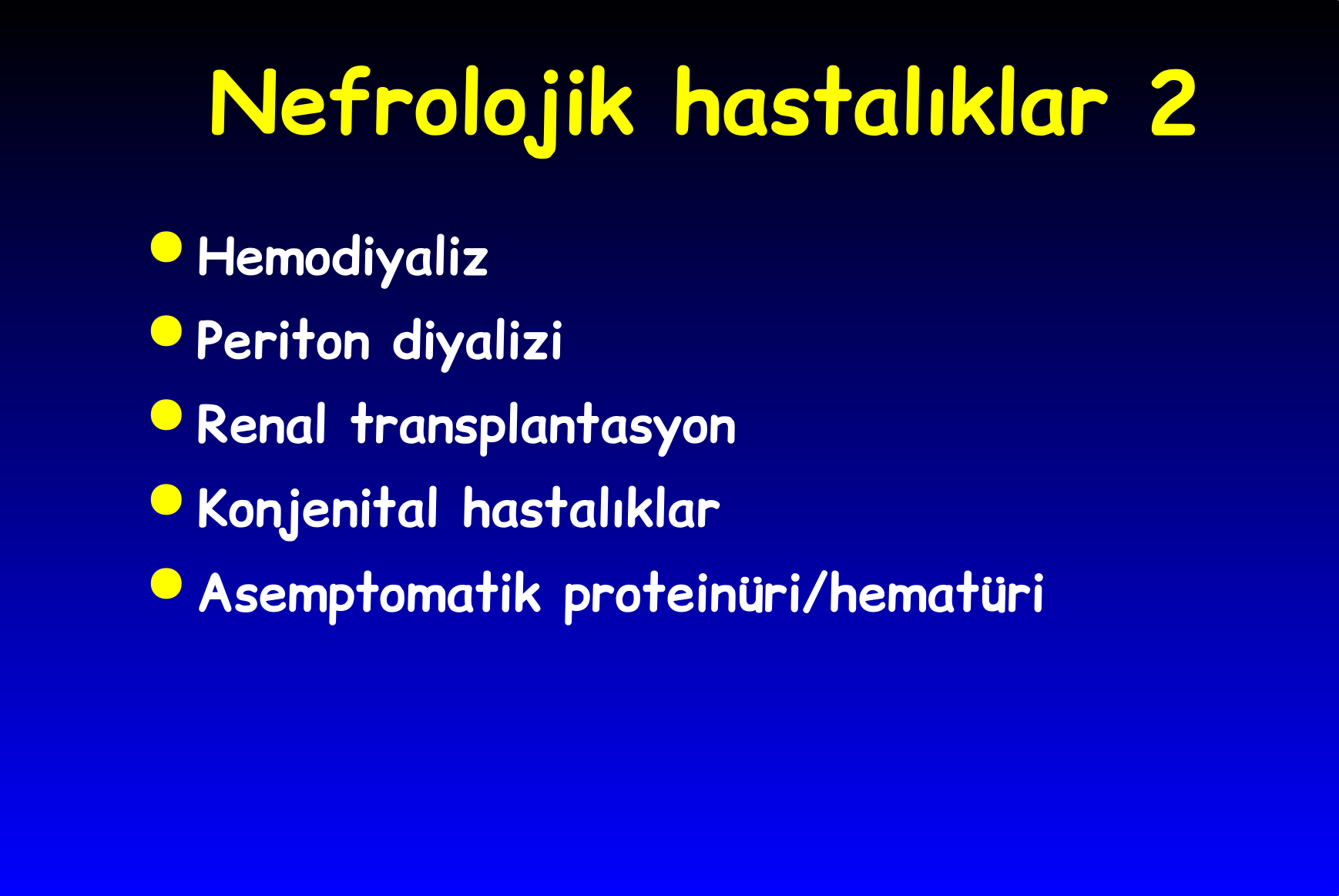

# Nefrolojik hastalıklar 2
Hemodiyaliz
Periton diyalizi
Renal transplantasyon
Konjenital hastalıklar
Asemptomatik proteinüri/hematüri